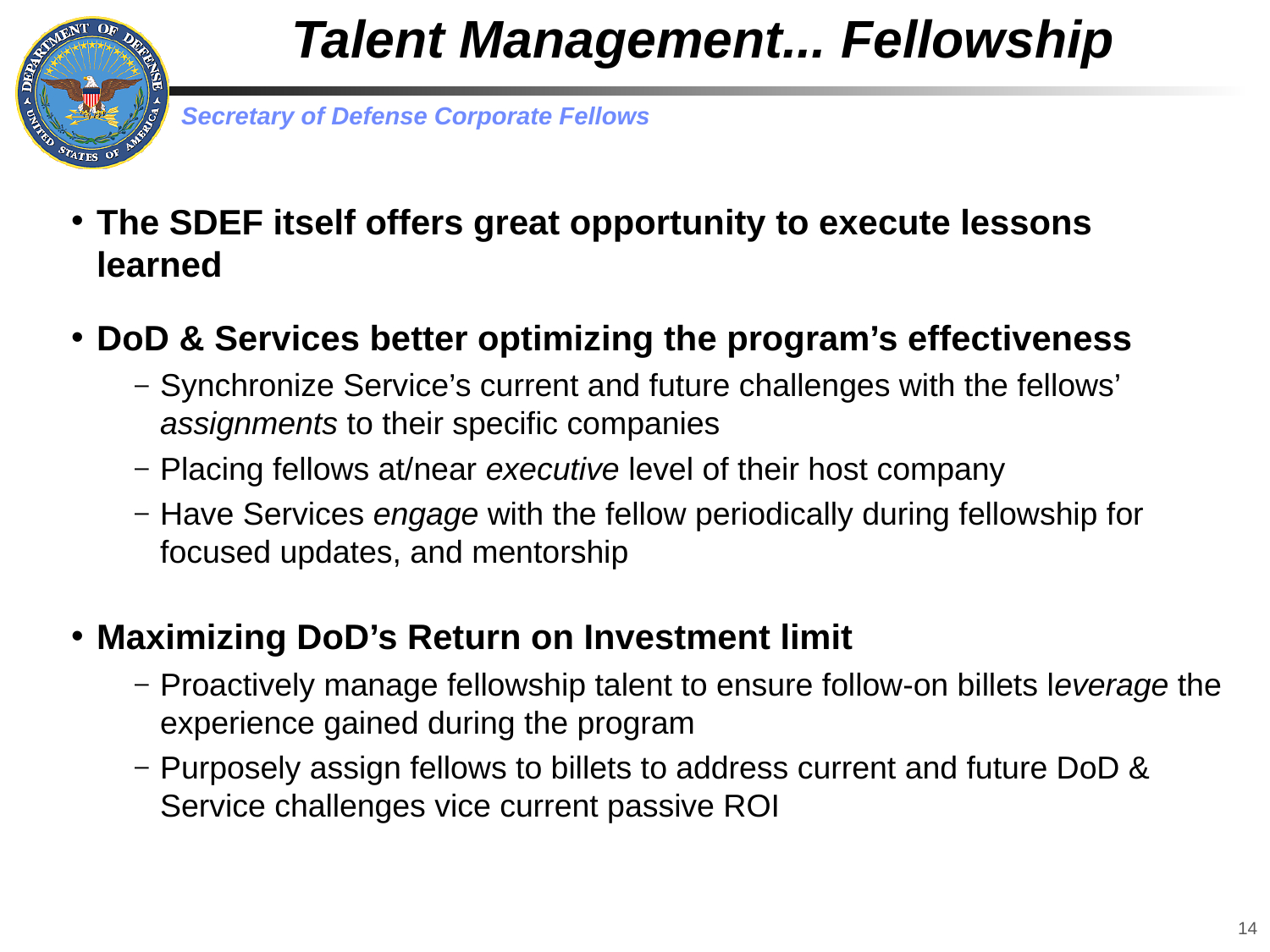

# Talent Management... Fellowship
The SDEF itself offers great opportunity to execute lessons learned
DoD & Services better optimizing the program’s effectiveness
Synchronize Service’s current and future challenges with the fellows’ assignments to their specific companies
Placing fellows at/near executive level of their host company
Have Services engage with the fellow periodically during fellowship for focused updates, and mentorship

Maximizing DoD’s Return on Investment limit
Proactively manage fellowship talent to ensure follow-on billets leverage the experience gained during the program
Purposely assign fellows to billets to address current and future DoD & Service challenges vice current passive ROI
14